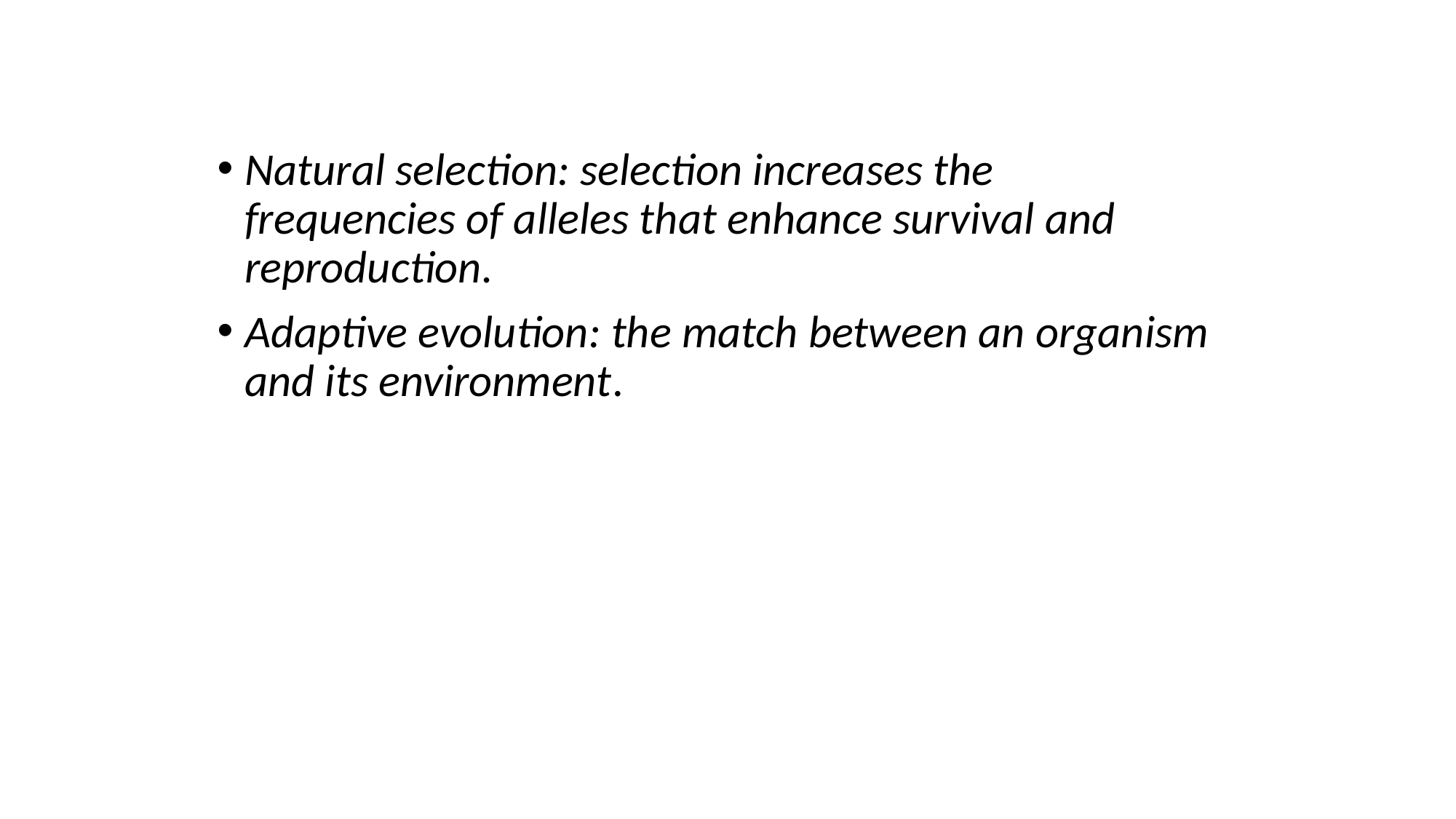

Natural selection: selection increases the frequencies of alleles that enhance survival and reproduction.
Adaptive evolution: the match between an organism and its environment.